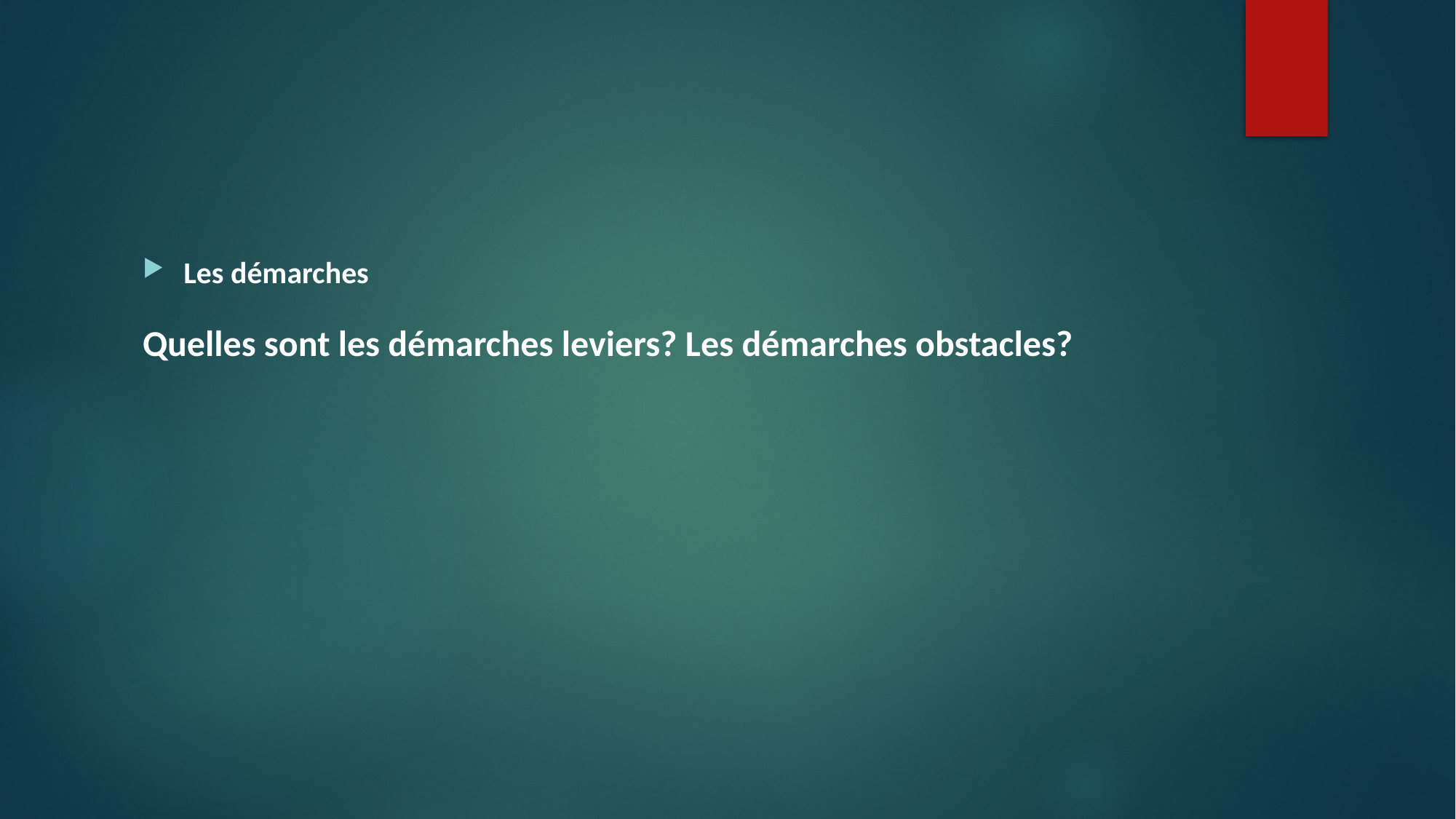

Les démarches
Quelles sont les démarches leviers? Les démarches obstacles?